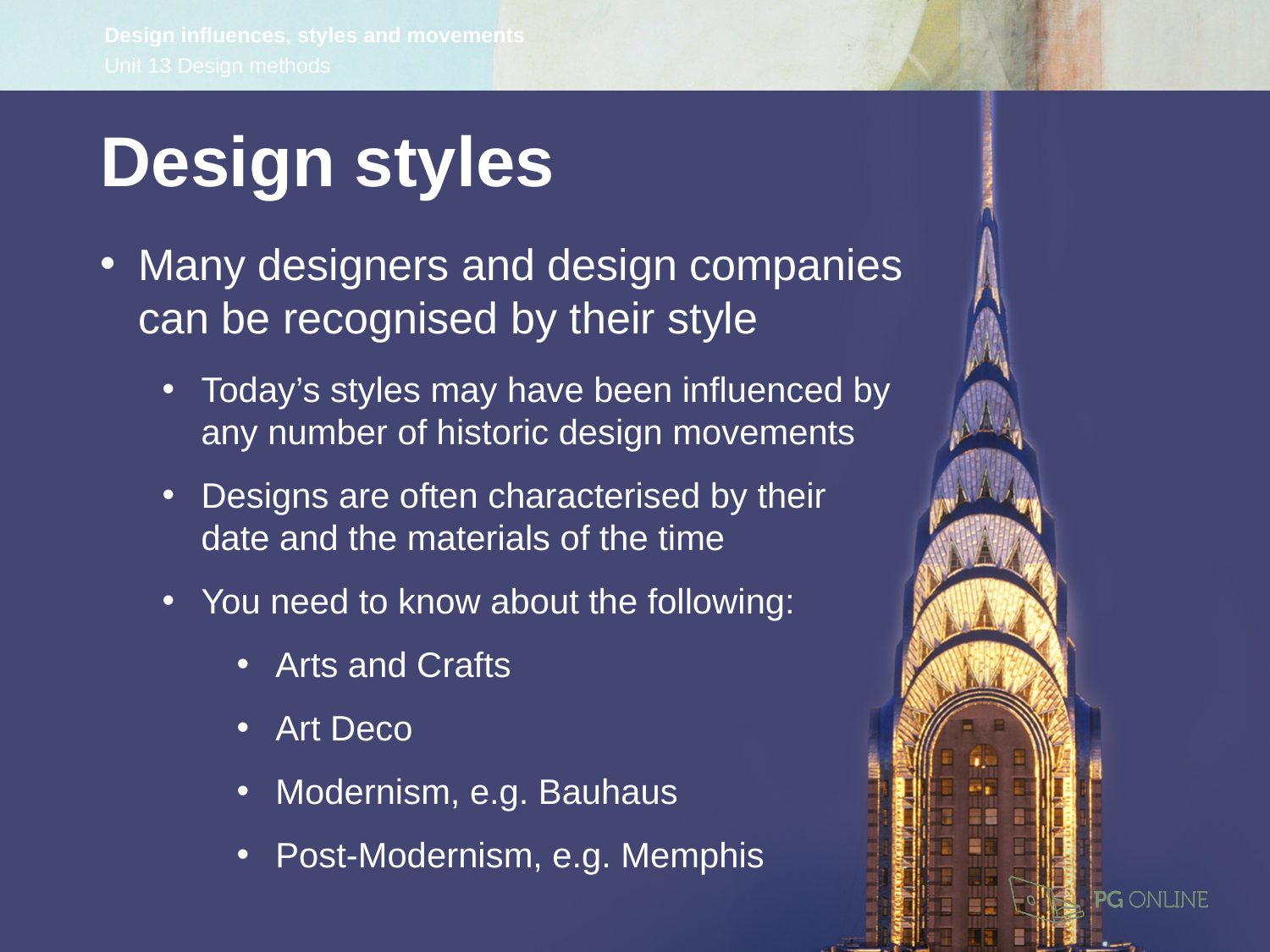

Design styles
Many designers and design companies
can be recognised by their style
Today’s styles may have been influenced by
any number of historic design movements
Designs are often characterised by their
date and the materials of the time
You need to know about the following:
Arts and Crafts
Art Deco
Modernism, e.g. Bauhaus
Post-Modernism, e.g. Memphis